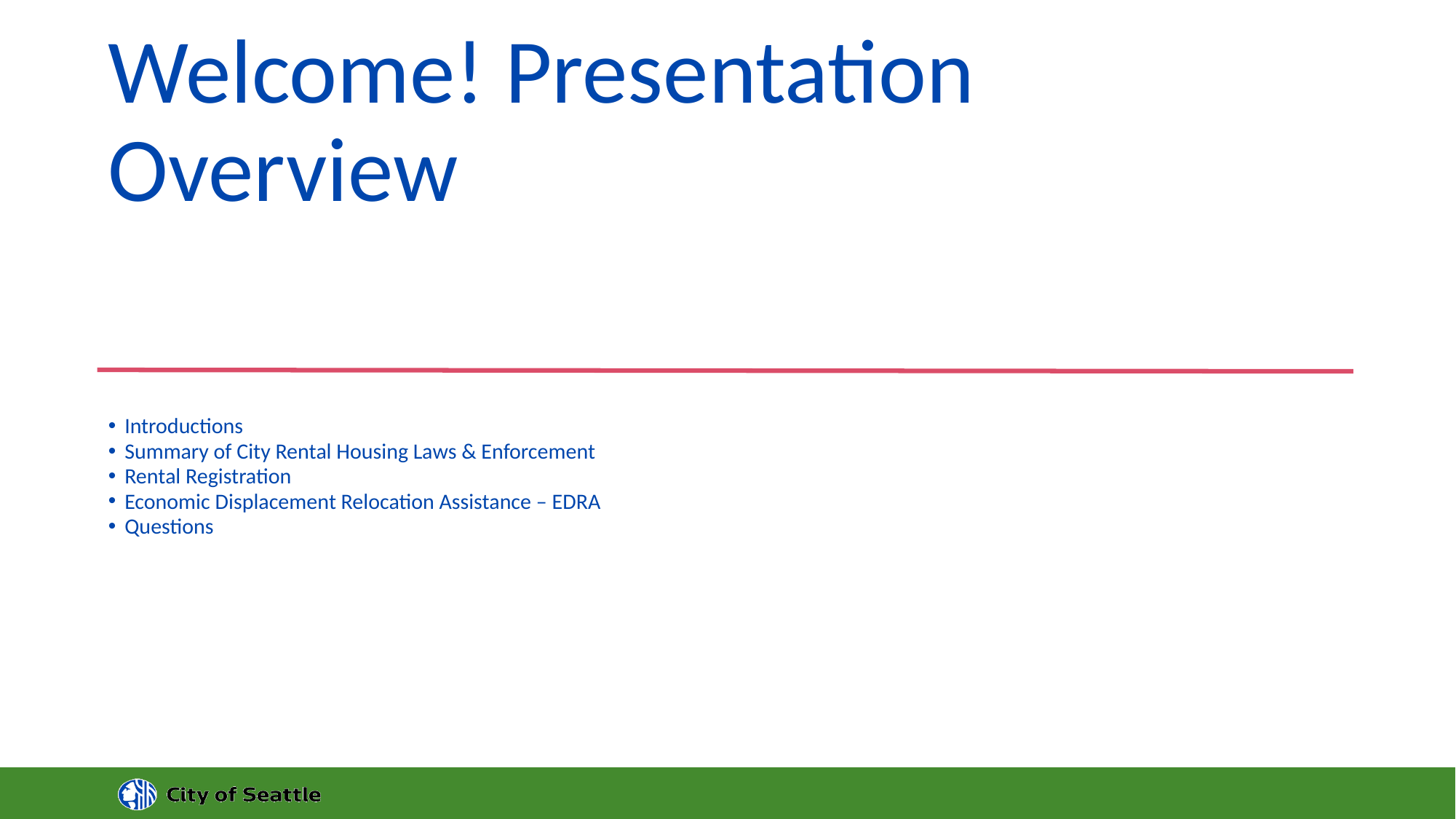

# Welcome! Presentation Overview
Introductions
Summary of City Rental Housing Laws & Enforcement
Rental Registration
Economic Displacement Relocation Assistance – EDRA
Questions